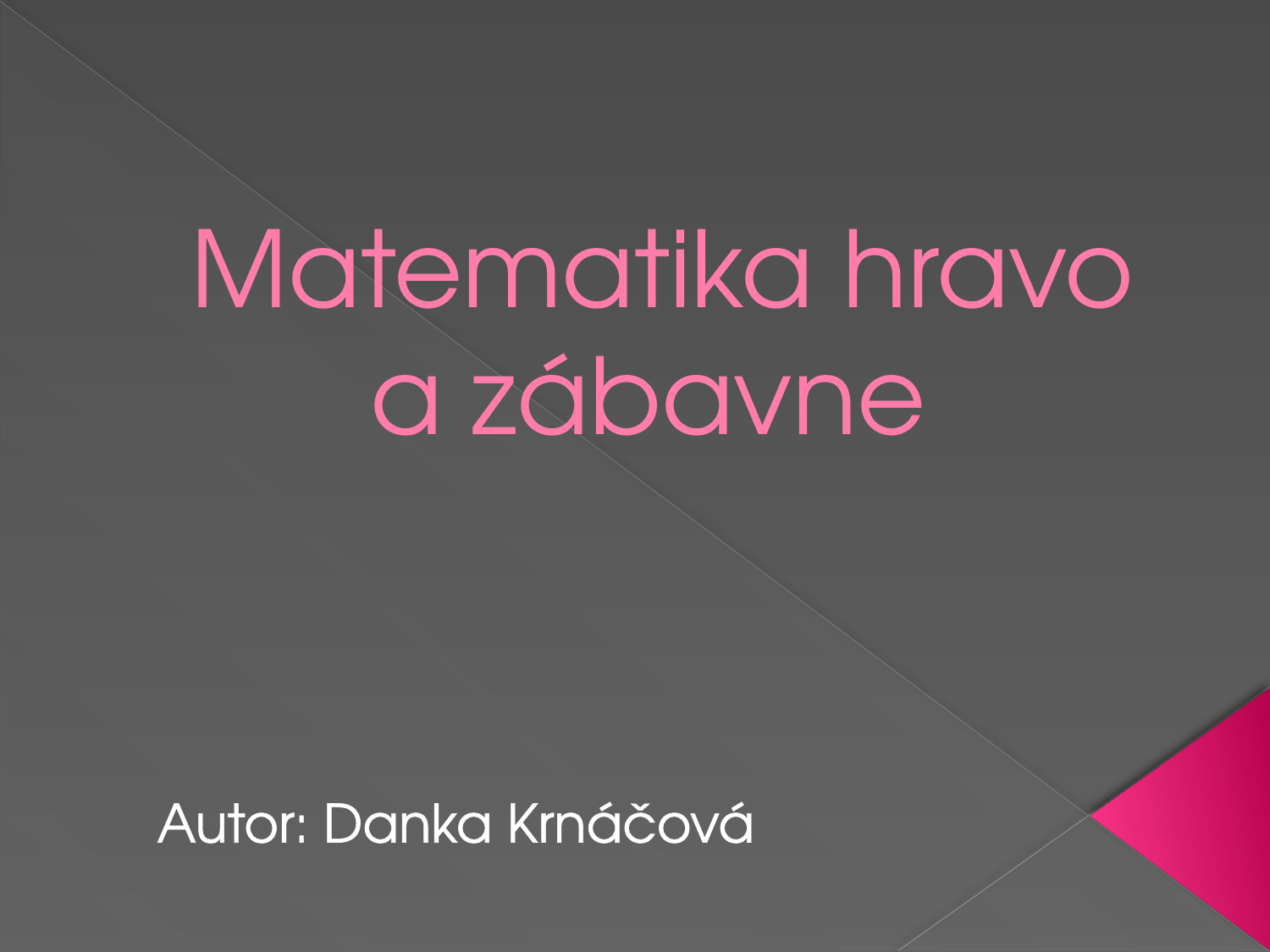

# Matematika hravo a zábavne
Autor: Danka Krnáčová